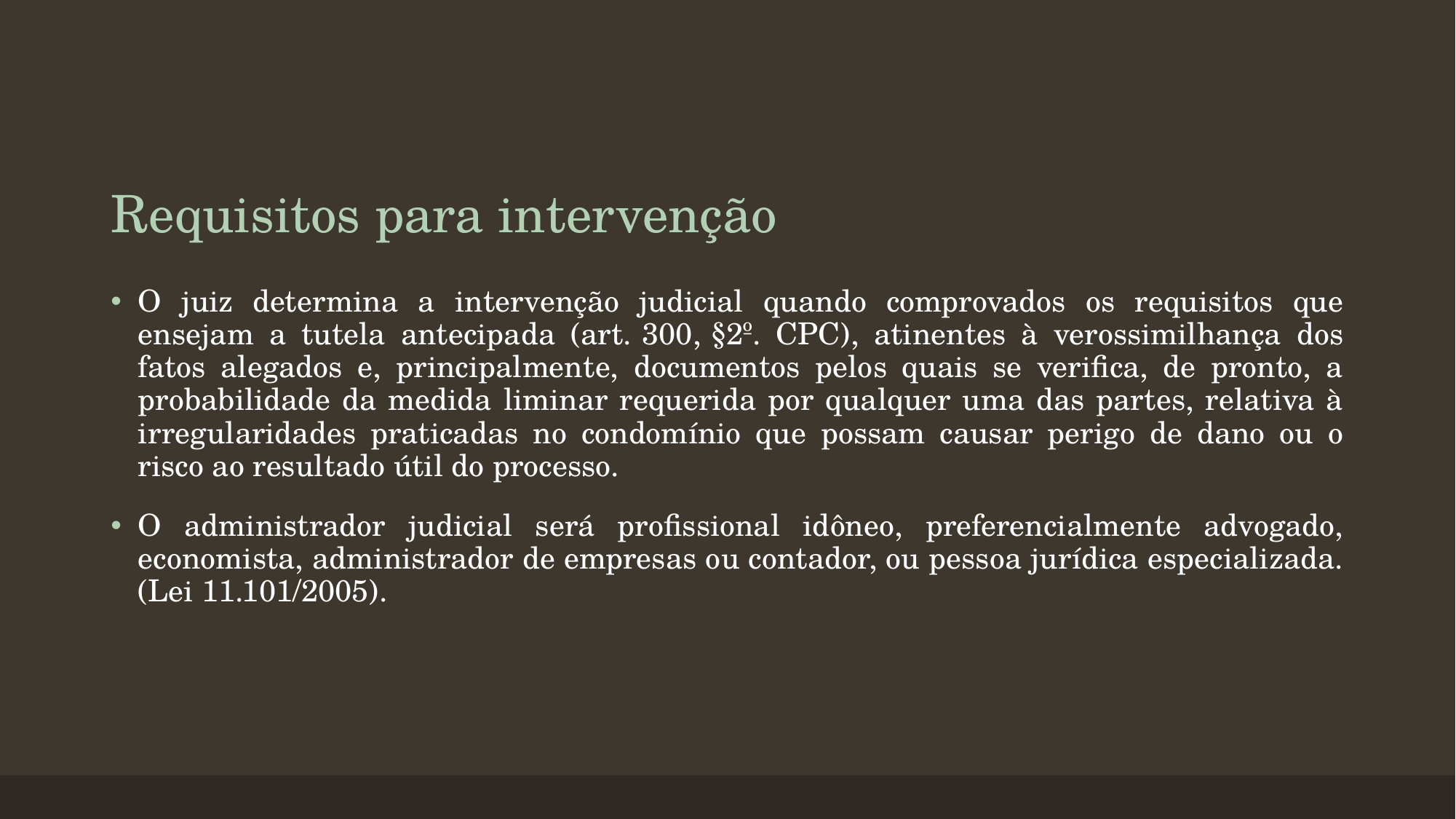

# Requisitos para intervenção
O juiz determina a intervenção judicial quando comprovados os requisitos que ensejam a tutela antecipada (art. 300, §2º. CPC), atinentes à verossimilhança dos fatos alegados e, principalmente, documentos pelos quais se verifica, de pronto, a probabilidade da medida liminar requerida por qualquer uma das partes, relativa à irregularidades praticadas no condomínio que possam causar perigo de dano ou o risco ao resultado útil do processo.
O administrador judicial será profissional idôneo, preferencialmente advogado, economista, administrador de empresas ou contador, ou pessoa jurídica especializada. (Lei 11.101/2005).